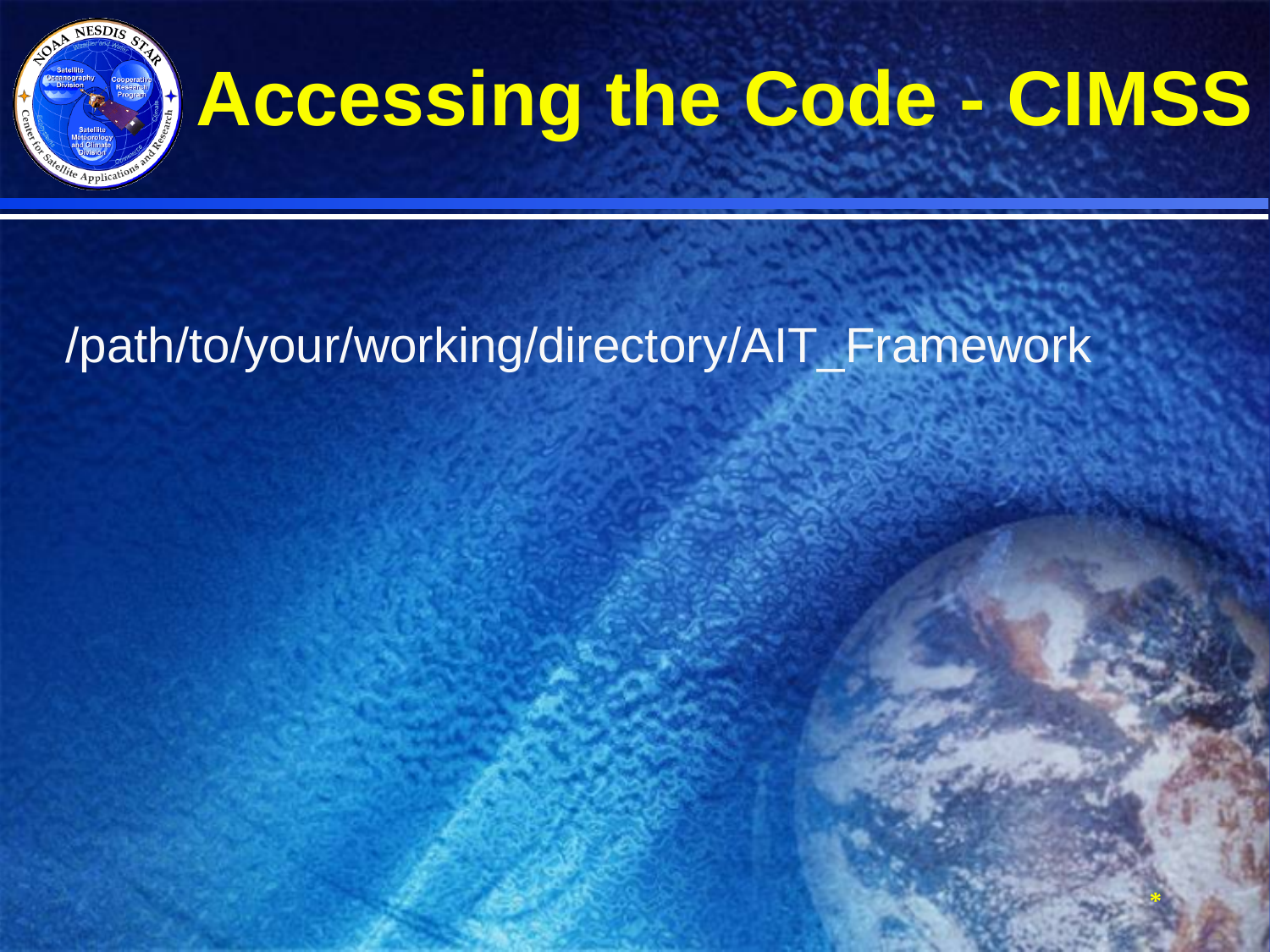

# Accessing the Code - CIMSS
/path/to/your/working/directory/AIT_Framework

*